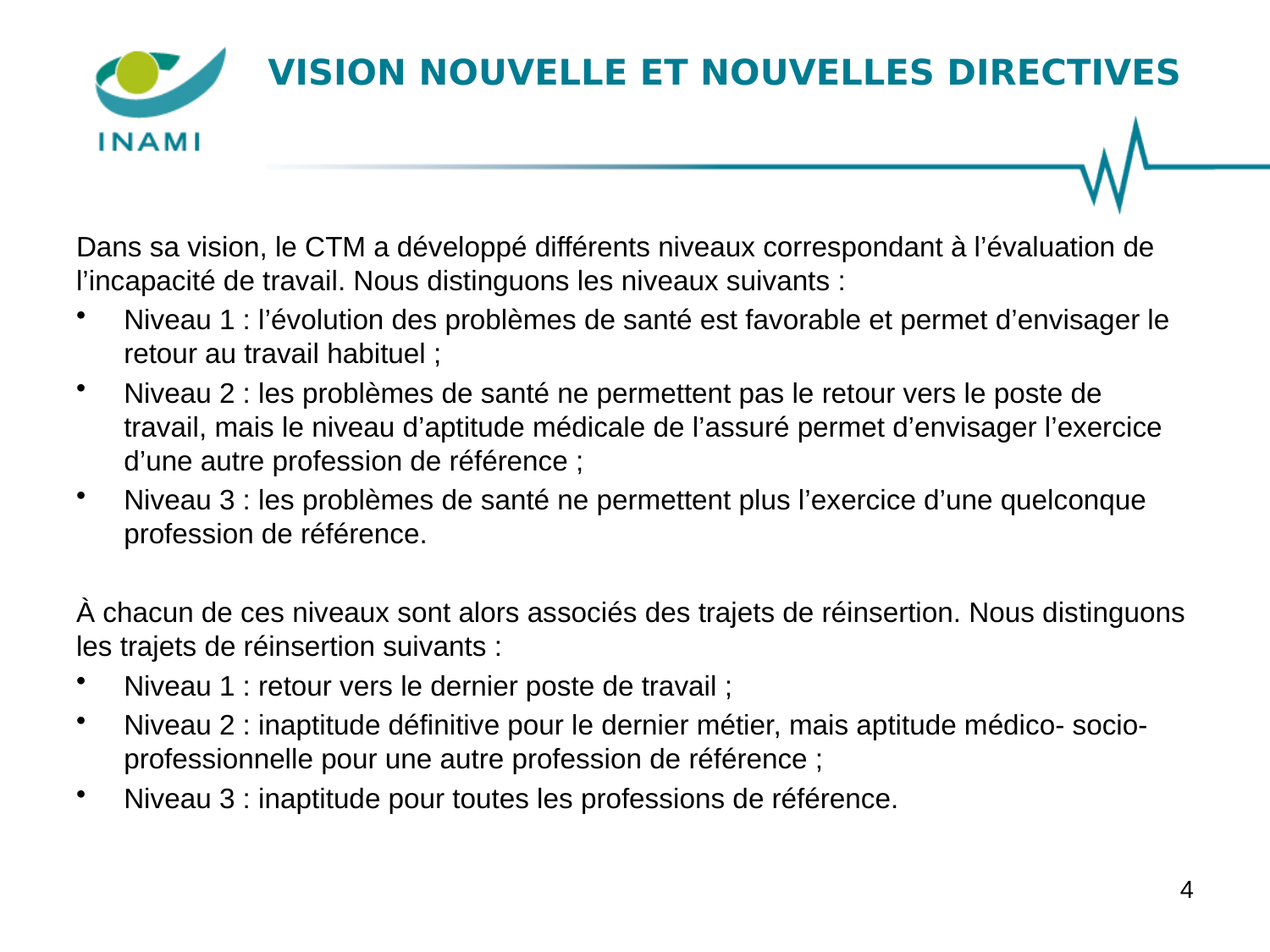

# VISION NOUVELLE ET NOUVELLES DIRECTIVES
Dans sa vision, le CTM a développé différents niveaux correspondant à l’évaluation de l’incapacité de travail. Nous distinguons les niveaux suivants :
Niveau 1 : l’évolution des problèmes de santé est favorable et permet d’envisager le retour au travail habituel ;
Niveau 2 : les problèmes de santé ne permettent pas le retour vers le poste de travail, mais le niveau d’aptitude médicale de l’assuré permet d’envisager l’exercice d’une autre profession de référence ;
Niveau 3 : les problèmes de santé ne permettent plus l’exercice d’une quelconque profession de référence.

À chacun de ces niveaux sont alors associés des trajets de réinsertion. Nous distinguons les trajets de réinsertion suivants :
Niveau 1 : retour vers le dernier poste de travail ;
Niveau 2 : inaptitude définitive pour le dernier métier, mais aptitude médico- socio-professionnelle pour une autre profession de référence ;
Niveau 3 : inaptitude pour toutes les professions de référence.

4